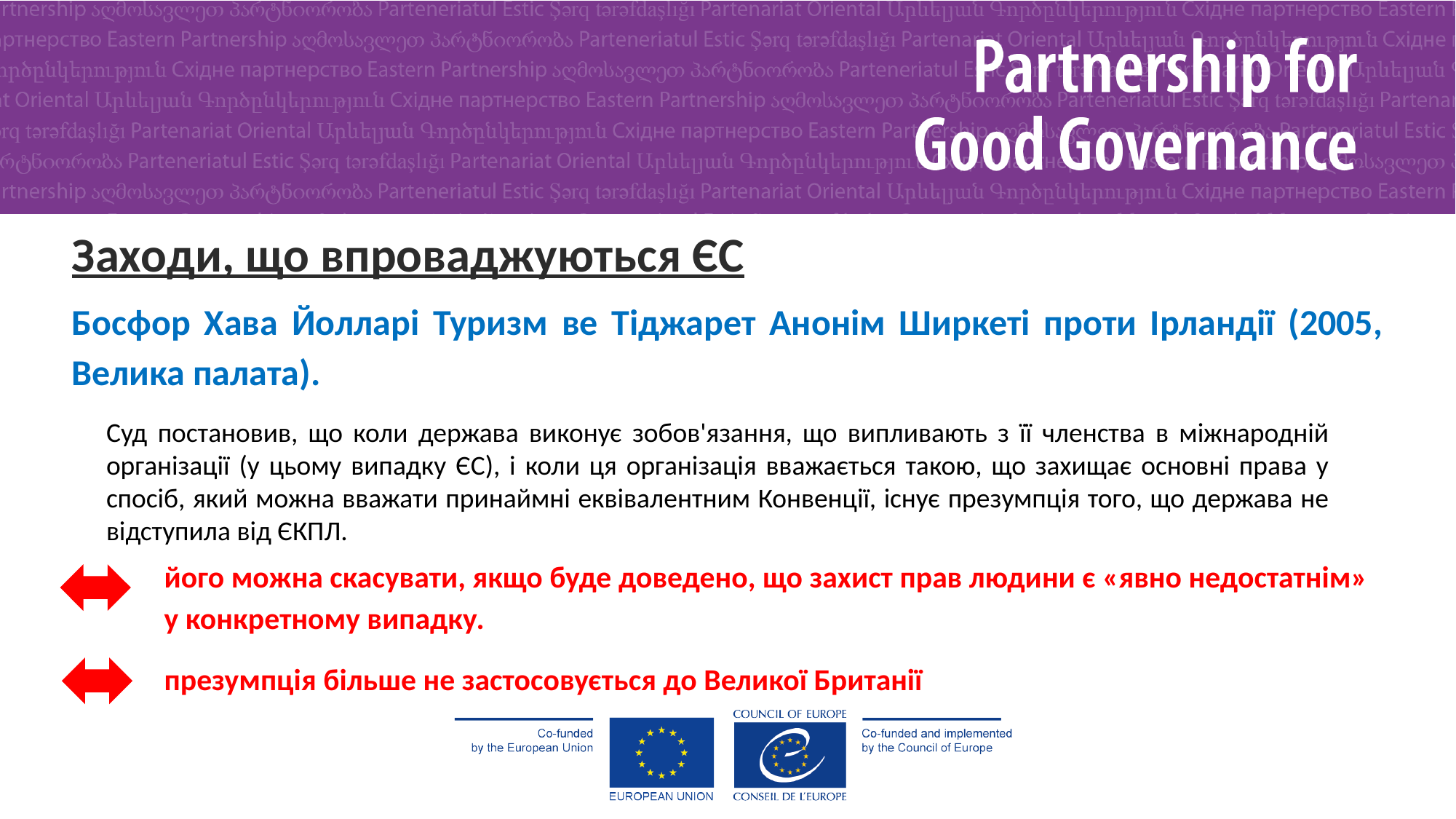

Заходи, що впроваджуються ЄС
Босфор Хава Йолларі Туризм ве Тіджарет Анонім Ширкеті проти Ірландії (2005, Велика палата).
Суд постановив, що коли держава виконує зобов'язання, що випливають з її членства в міжнародній організації (у цьому випадку ЄС), і коли ця організація вважається такою, що захищає основні права у спосіб, який можна вважати принаймні еквівалентним Конвенції, існує презумпція того, що держава не відступила від ЄКПЛ.
його можна скасувати, якщо буде доведено, що захист прав людини є «явно недостатнім» у конкретному випадку.

презумпція більше не застосовується до Великої Британії